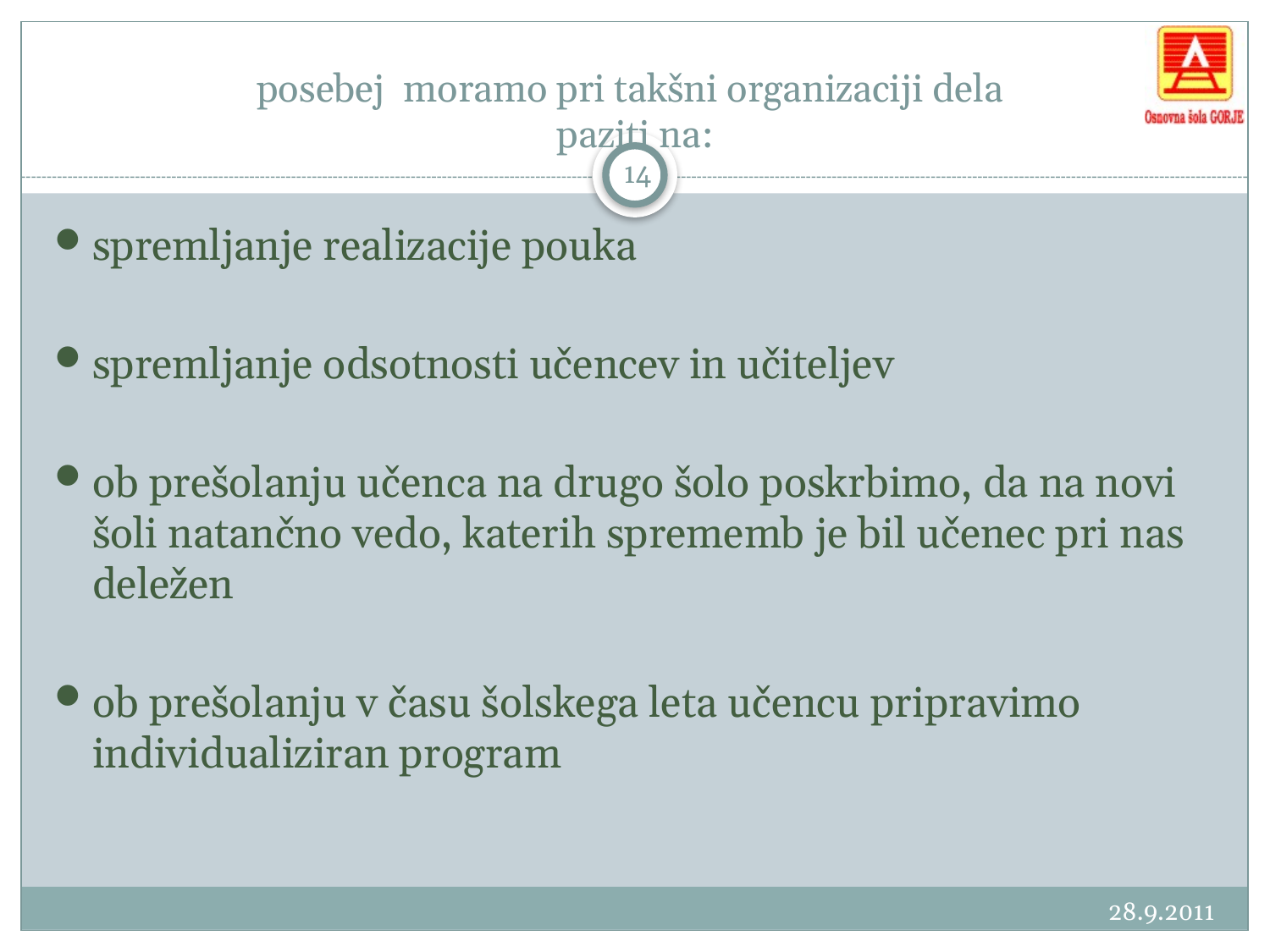

# posebej  moramo pri takšni organizaciji dela paziti na:
14
spremljanje realizacije pouka

spremljanje odsotnosti učencev in učiteljev

ob prešolanju učenca na drugo šolo poskrbimo, da na novi šoli natančno vedo, katerih sprememb je bil učenec pri nas deležen

ob prešolanju v času šolskega leta učencu pripravimo individualiziran program
28.9.2011